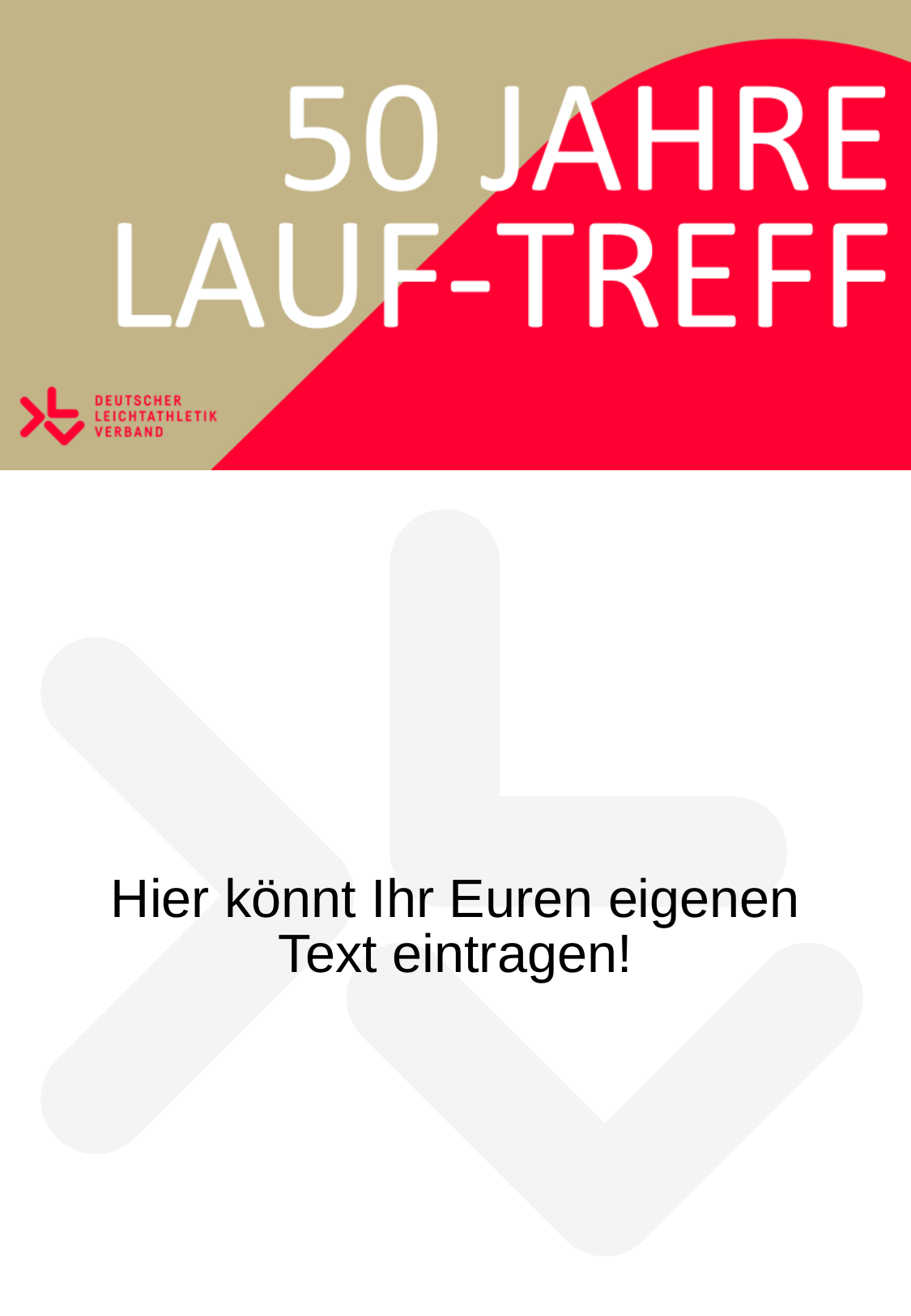

# Hier könnt Ihr Euren eigenen Text eintragen!